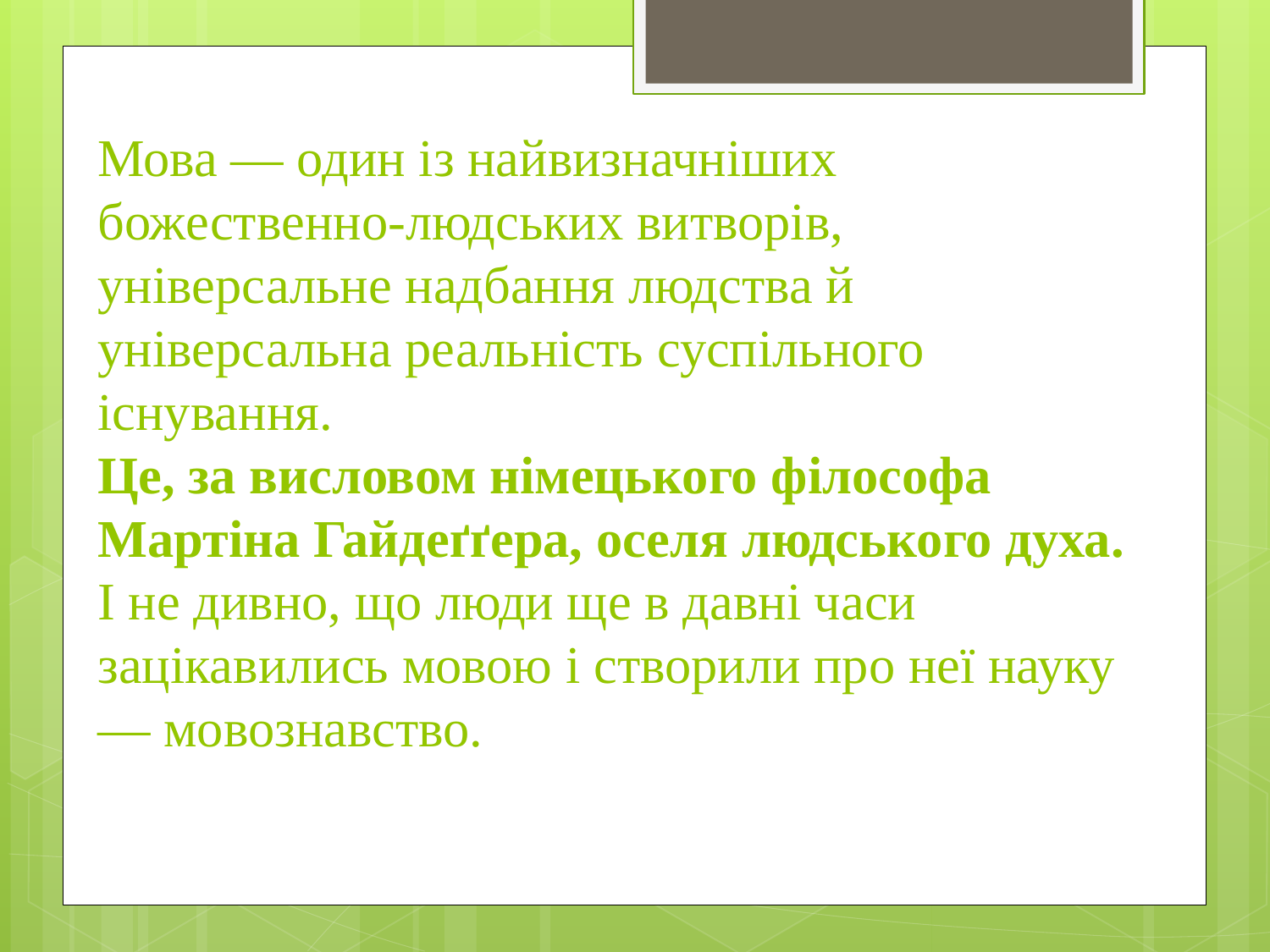

# Мова — один із найвизначніших божественно-людських витворів, універсальне надбання людства й універсальна реальність суспільного існування. Це, за висловом німецького філософа Мартіна Гайдеґґера, оселя людського духа. І не дивно, що люди ще в давні часи зацікавились мовою і створили про неї науку — мовознавство.